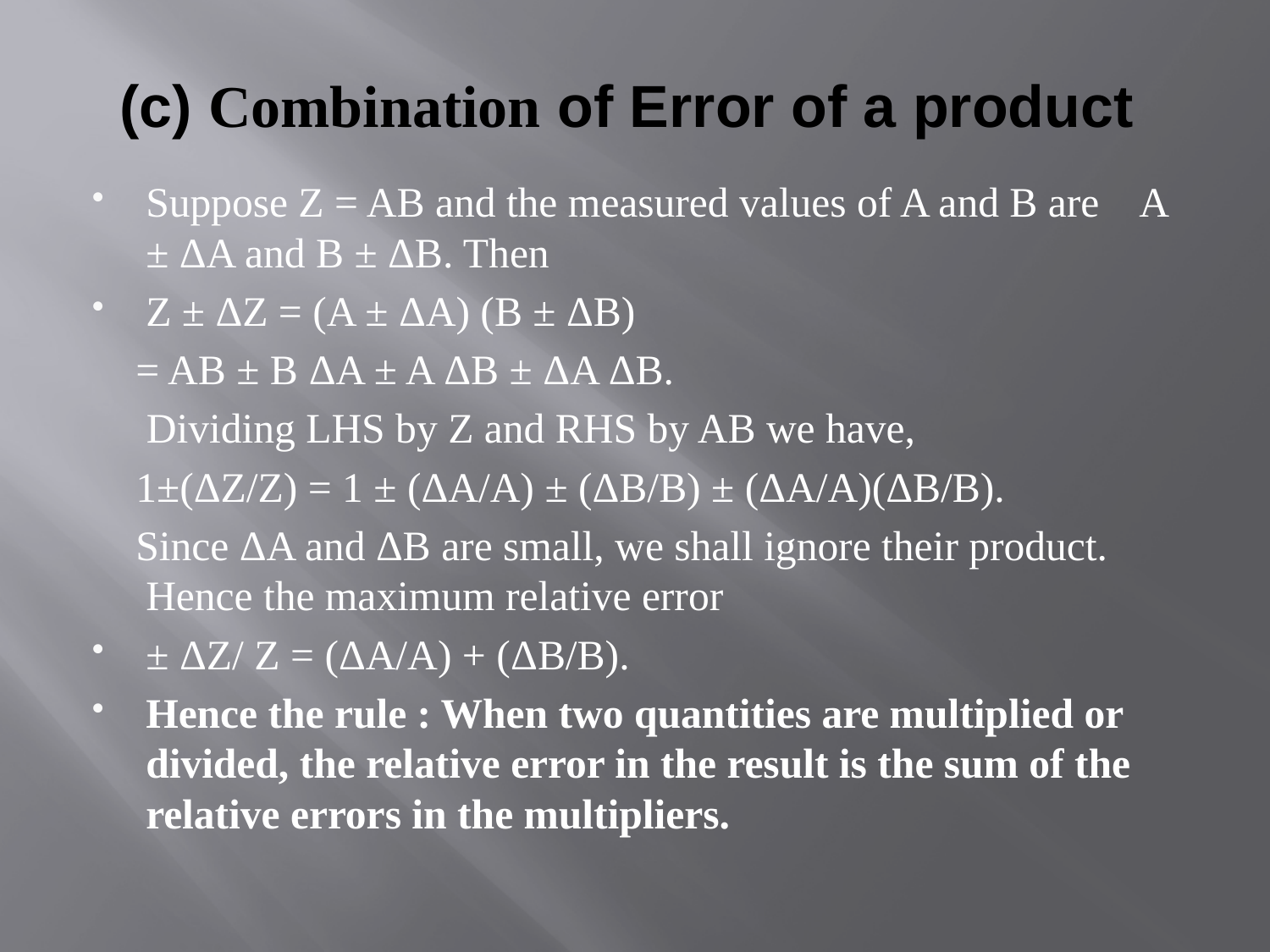

# (c) Combination of Error of a product
Suppose Z = AB and the measured values of A and B are    A ± ΔA and B ± ΔB. Then
Z ± ΔZ = (A ± ΔA) (B ± ΔB)
    = AB ± B ΔA ± A ΔB ± ΔA ΔB.
     Dividing LHS by Z and RHS by AB we have,
    1±(ΔZ/Z) = 1 ± (ΔA/A) ± (ΔB/B) ± (ΔA/A)(ΔB/B).
    Since ΔA and ΔB are small, we shall ignore their product. Hence the maximum relative error
± ΔZ/ Z = (ΔA/A) + (ΔB/B).
Hence the rule : When two quantities are multiplied or divided, the relative error in the result is the sum of the relative errors in the multipliers.